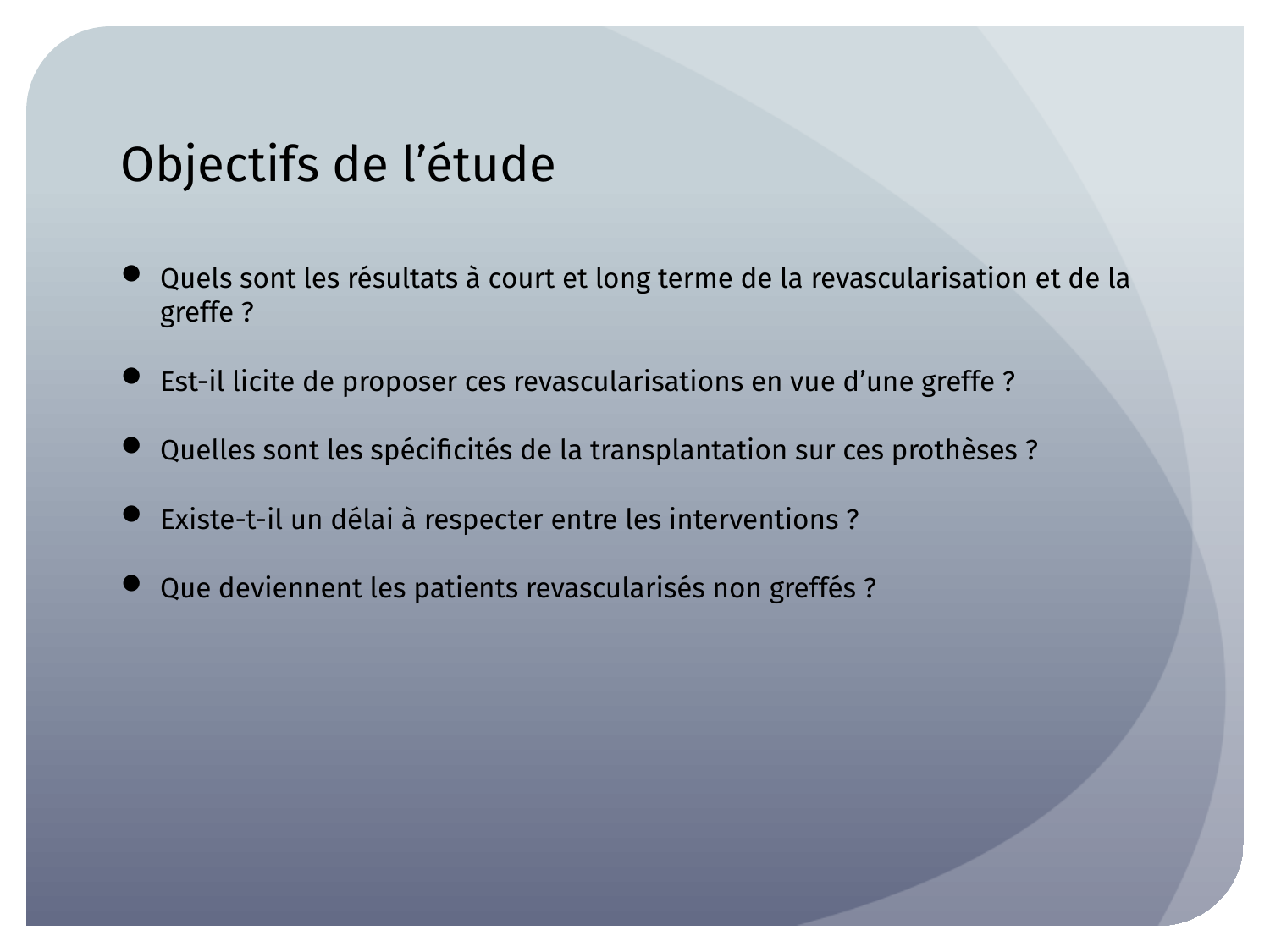

# Objectifs de l’étude
Quels sont les résultats à court et long terme de la revascularisation et de la greffe ?
Est-il licite de proposer ces revascularisations en vue d’une greffe ?
Quelles sont les spécificités de la transplantation sur ces prothèses ?
Existe-t-il un délai à respecter entre les interventions ?
Que deviennent les patients revascularisés non greffés ?